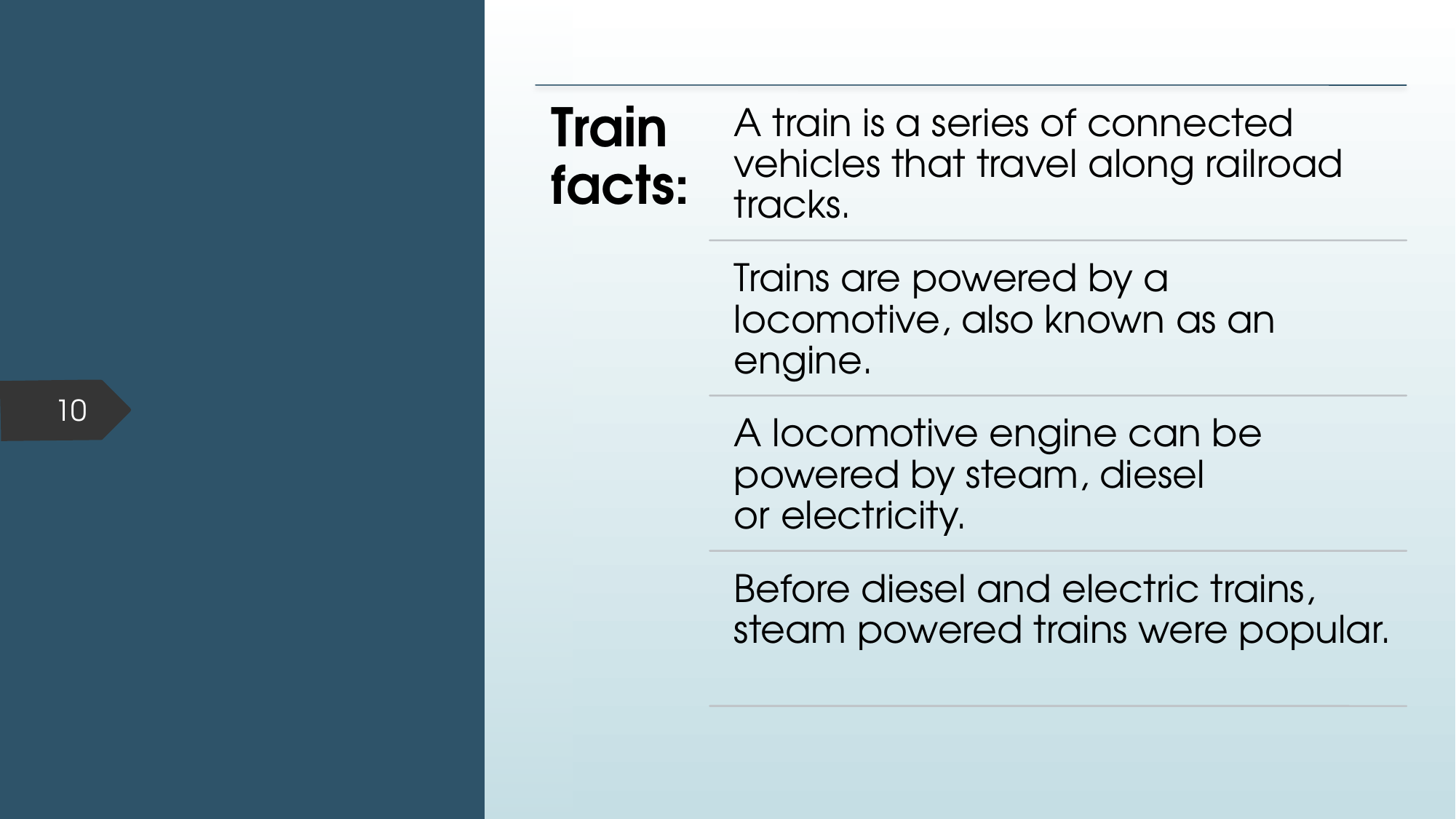

Train facts:
A train is a series of connected vehicles that travel along railroad tracks.
Trains are powered by a locomotive, also known as an engine.
A locomotive engine can be powered by steam, diesel or electricity.
Before diesel and electric trains, steam powered trains were popular.

10